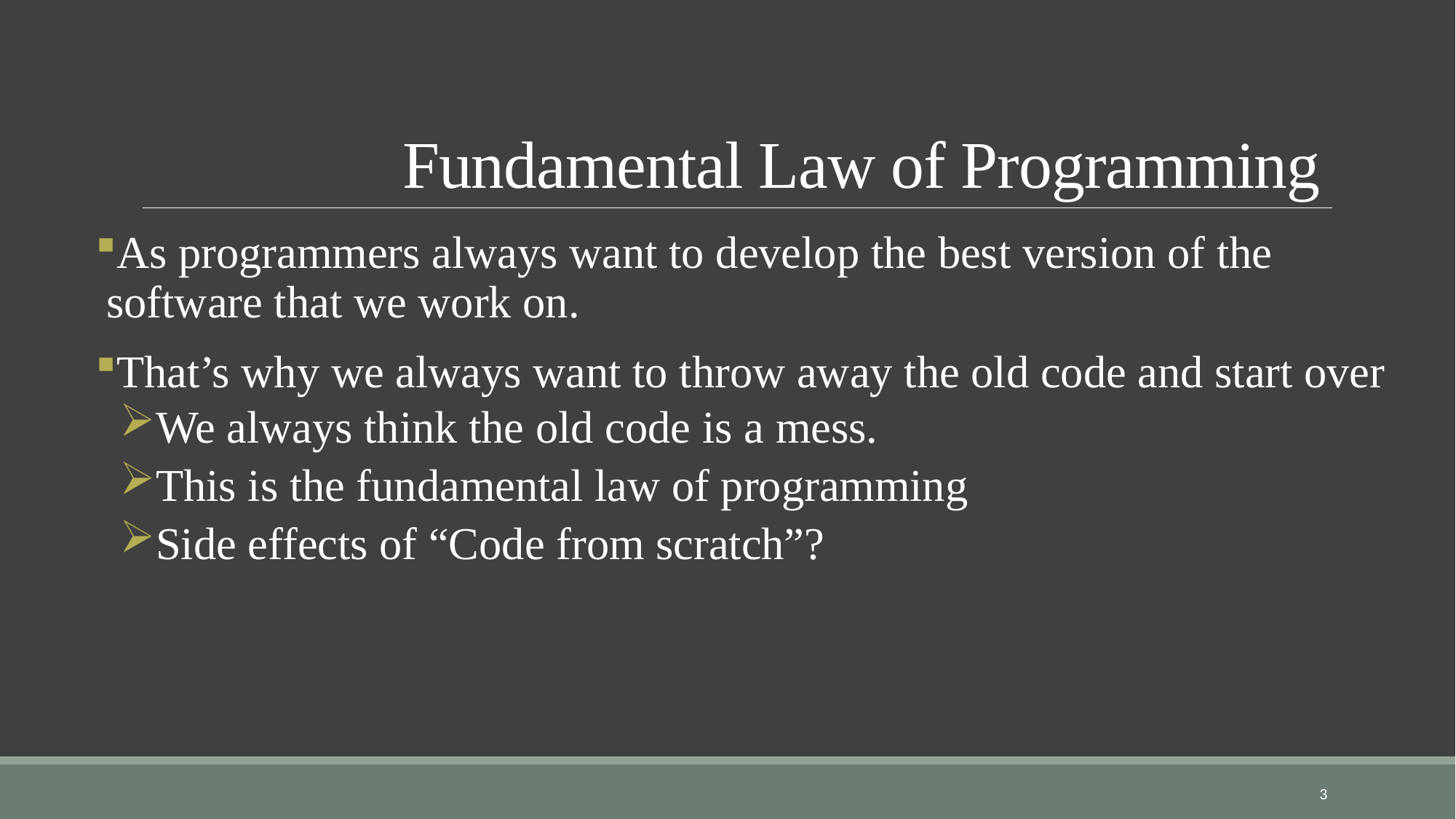

# Fundamental Law of Programming
As programmers always want to develop the best version of the software that we work on.
That’s why we always want to throw away the old code and start over
We always think the old code is a mess.
This is the fundamental law of programming
Side effects of “Code from scratch”?

3